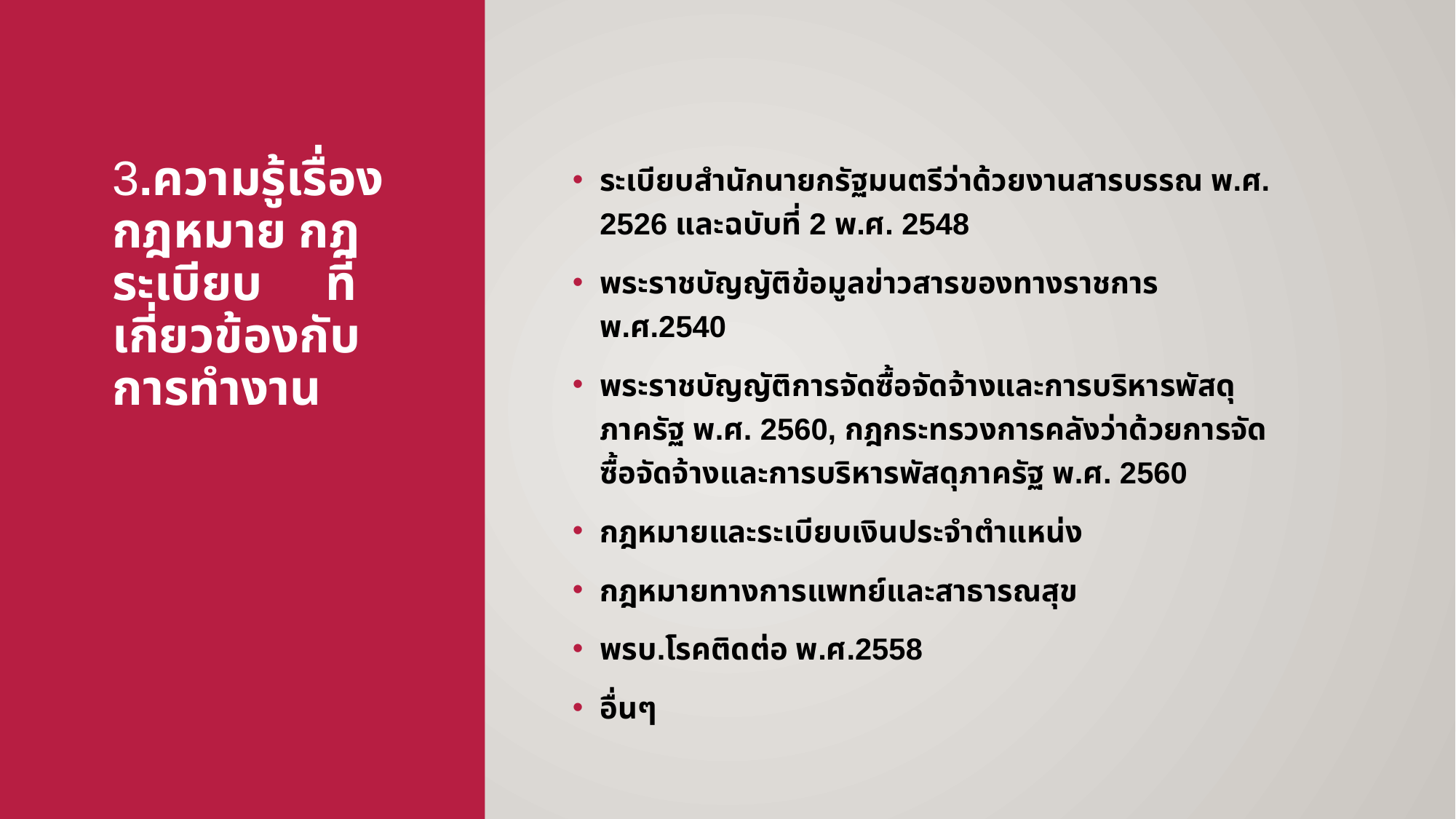

# 3.ความรู้เรื่องกฎหมาย กฎระเบียบ     ที่เกี่ยวข้องกับการทำงาน
ระเบียบสำนักนายกรัฐมนตรีว่าด้วยงานสารบรรณ พ.ศ. 2526 และฉบับที่ 2 พ.ศ. 2548
พระราชบัญญัติข้อมูลข่าวสารของทางราชการ พ.ศ.2540
พระราชบัญญัติการจัดซื้อจัดจ้างและการบริหารพัสดุภาครัฐ พ.ศ. 2560, กฎกระทรวงการคลังว่าด้วยการจัดซื้อจัดจ้างและการบริหารพัสดุภาครัฐ พ.ศ. 2560
กฎหมายและระเบียบเงินประจำตำแหน่ง
กฎหมายทางการแพทย์และสาธารณสุข
พรบ.โรคติดต่อ พ.ศ.2558
อื่นๆ